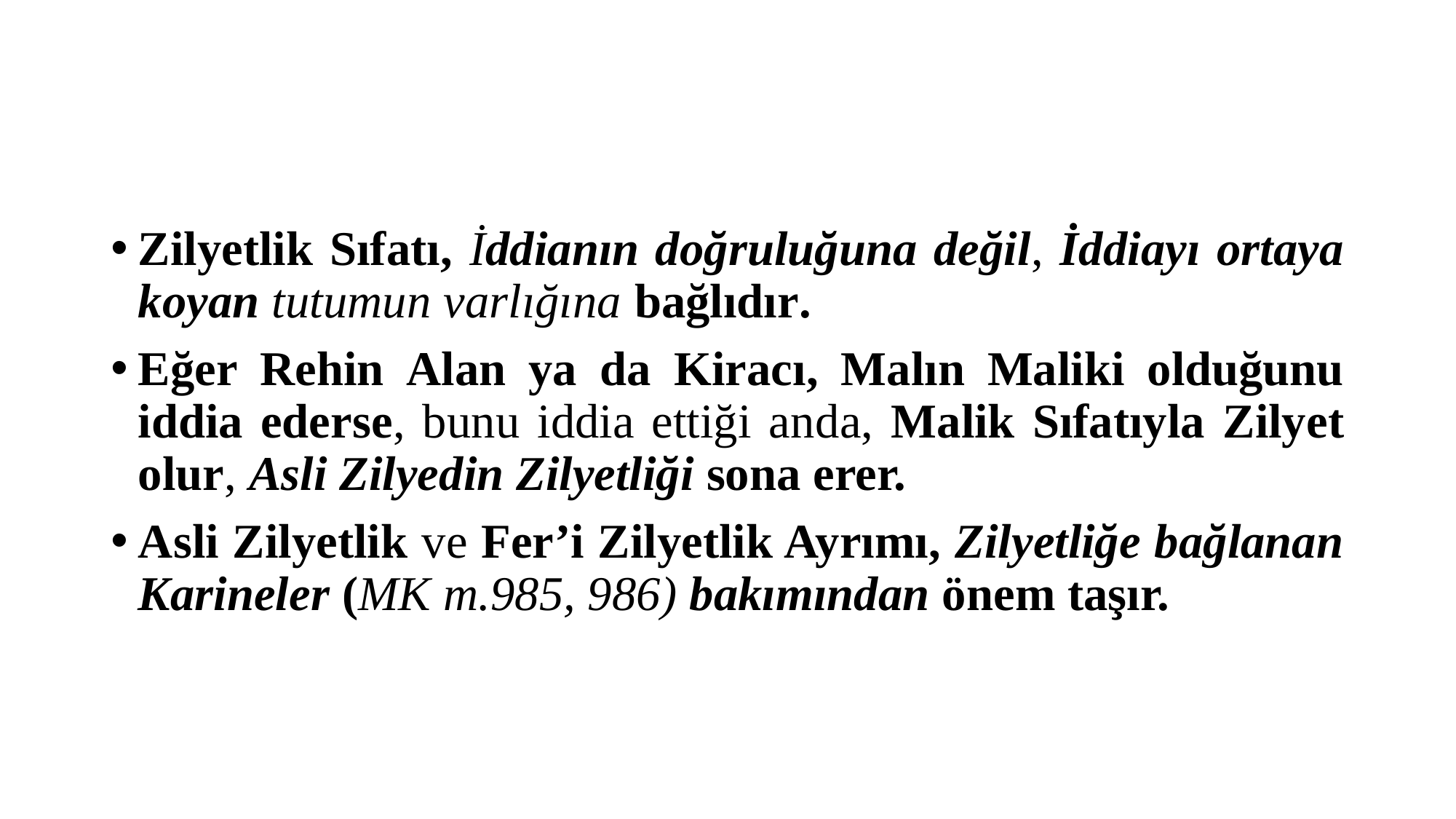

#
Zilyetlik Sıfatı, İddianın doğruluğuna değil, İddiayı ortaya koyan tutumun varlığına bağlıdır.
Eğer Rehin Alan ya da Kiracı, Malın Maliki olduğunu iddia ederse, bunu iddia ettiği anda, Malik Sıfatıyla Zilyet olur, Asli Zilyedin Zilyetliği sona erer.
Asli Zilyetlik ve Fer’i Zilyetlik Ayrımı, Zilyetliğe bağlanan Karineler (MK m.985, 986) bakımından önem taşır.